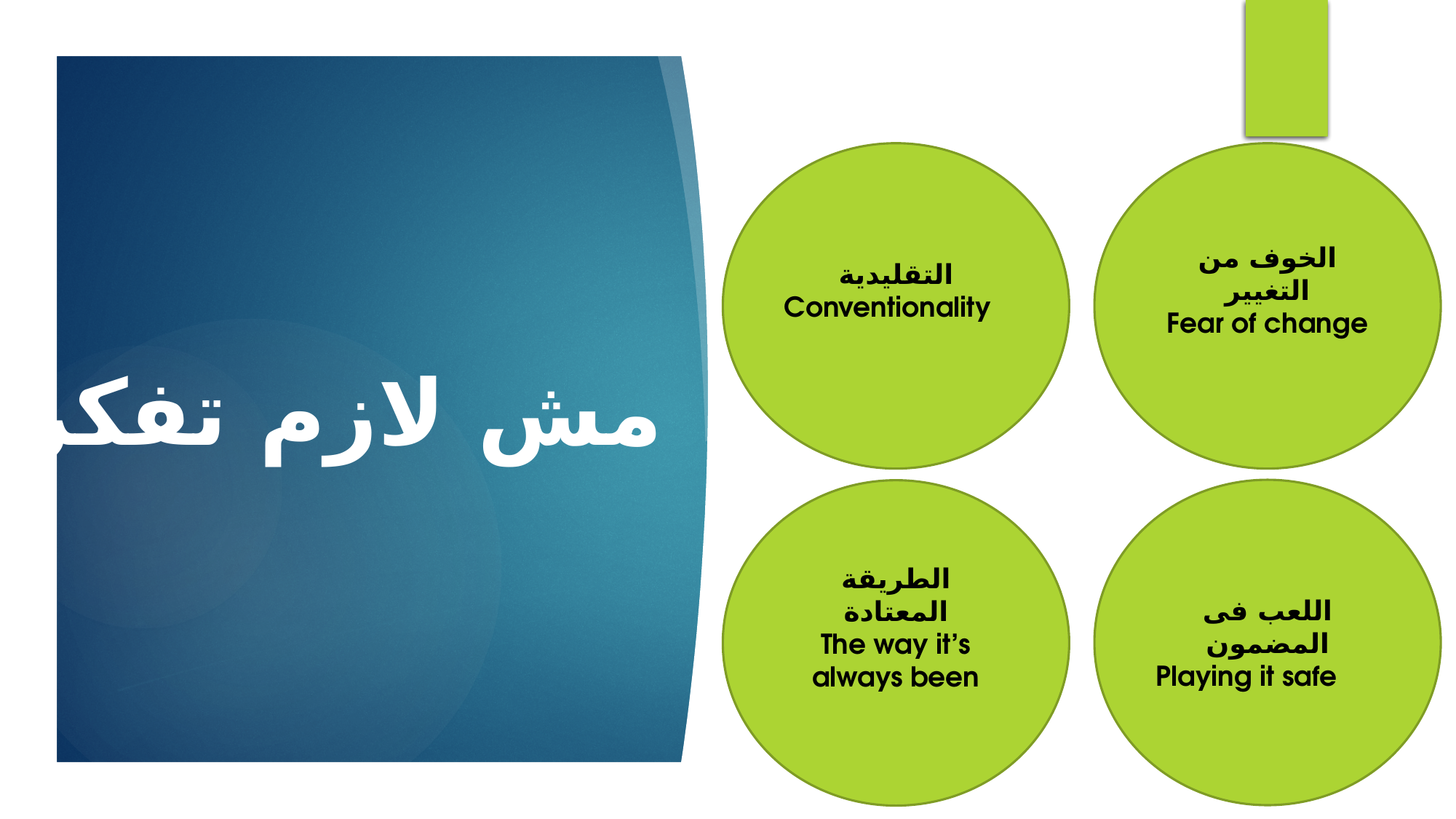

7
التقليدية
Conventionality

الخوف من التغيير
Fear of change

مش لازم تفكر
اللعب فى المضمون
Playing it safe
الطريقة المعتادة
The way it’s always been